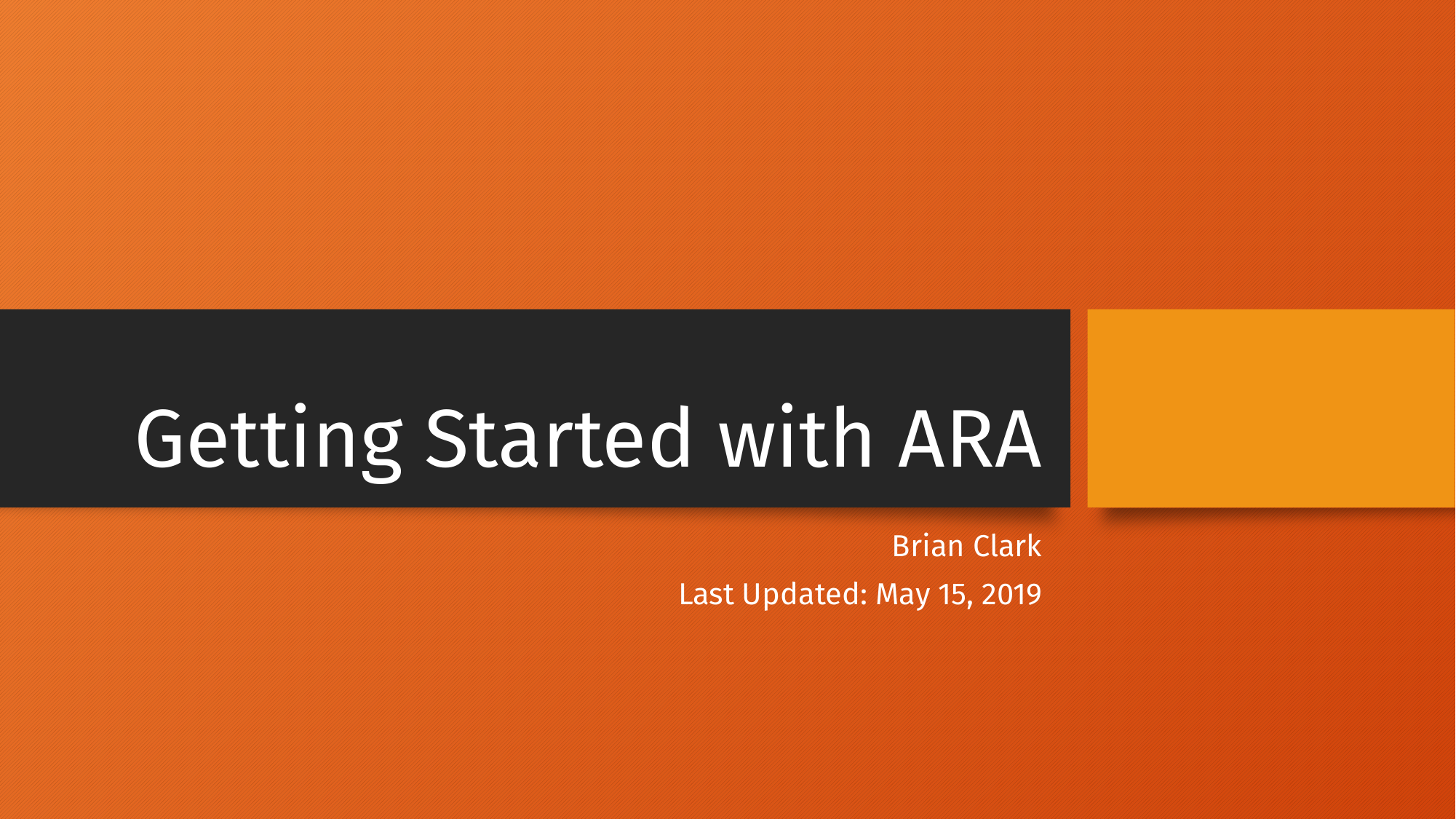

# Getting Started with ARA
Brian Clark
Last Updated: May 15, 2019